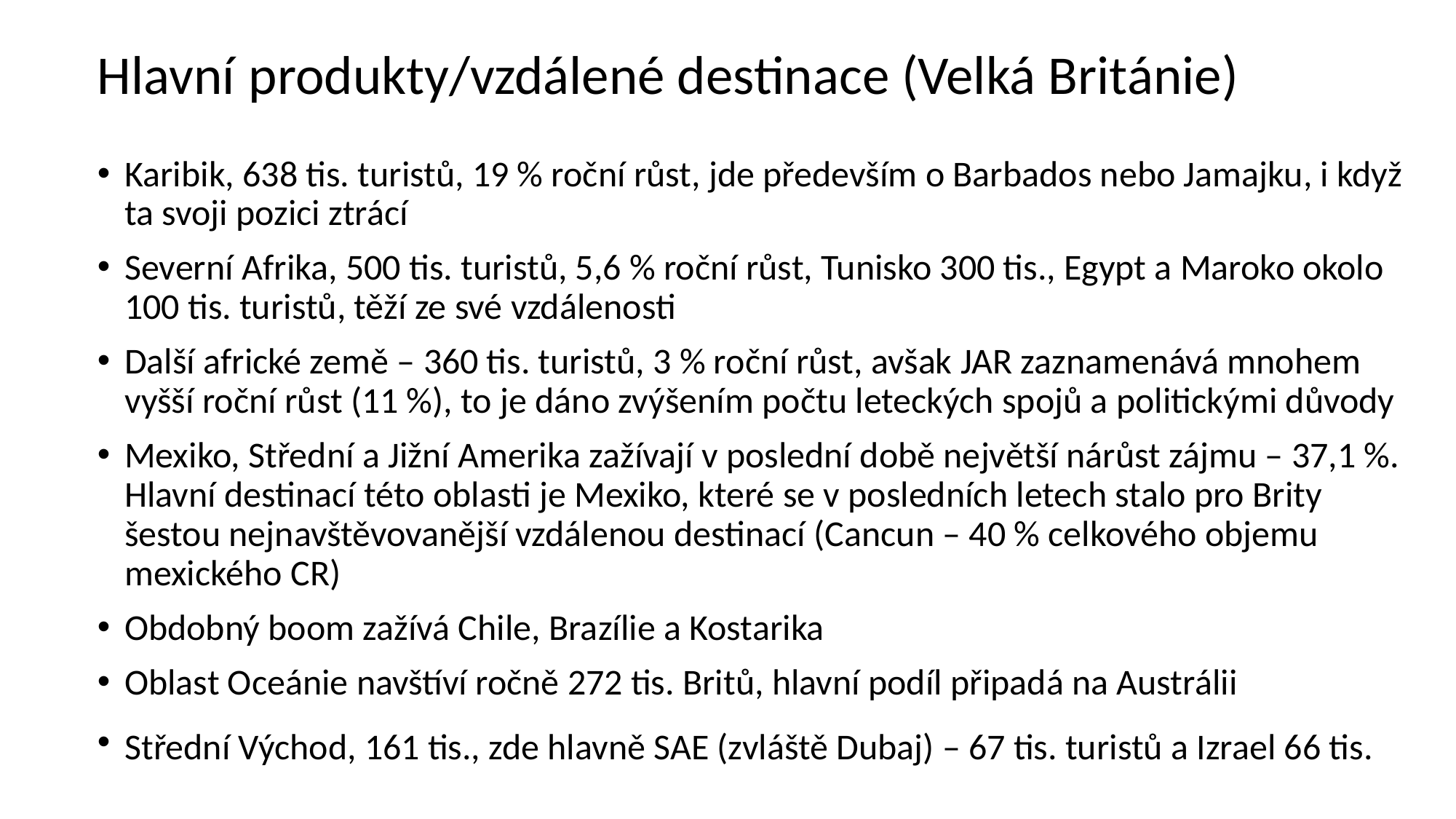

# Hlavní produkty/vzdálené destinace (Velká Británie)
Karibik, 638 tis. turistů, 19 % roční růst, jde především o Barbados nebo Jamajku, i když ta svoji pozici ztrácí
Severní Afrika, 500 tis. turistů, 5,6 % roční růst, Tunisko 300 tis., Egypt a Maroko okolo 100 tis. turistů, těží ze své vzdálenosti
Další africké země – 360 tis. turistů, 3 % roční růst, avšak JAR zaznamenává mnohem vyšší roční růst (11 %), to je dáno zvýšením počtu leteckých spojů a politickými důvody
Mexiko, Střední a Jižní Amerika zažívají v poslední době největší nárůst zájmu – 37,1 %. Hlavní destinací této oblasti je Mexiko, které se v posledních letech stalo pro Brity šestou nejnavštěvovanější vzdálenou destinací (Cancun – 40 % celkového objemu mexického CR)
Obdobný boom zažívá Chile, Brazílie a Kostarika
Oblast Oceánie navštíví ročně 272 tis. Britů, hlavní podíl připadá na Austrálii
Střední Východ, 161 tis., zde hlavně SAE (zvláště Dubaj) – 67 tis. turistů a Izrael 66 tis.